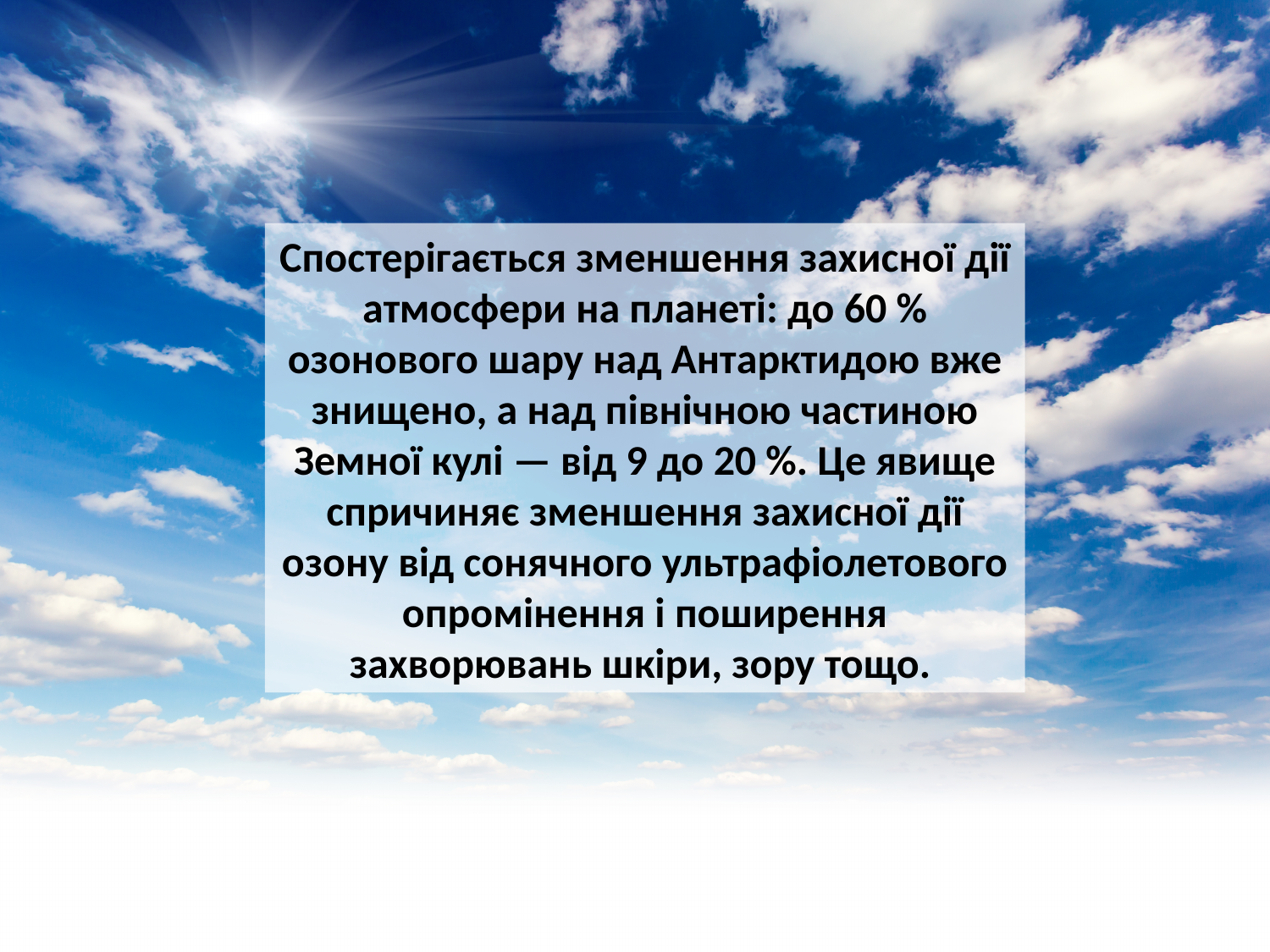

Спостерігається зменшення захисної дії атмосфери на планеті: до 60 % озонового шару над Антарктидою вже знищено, а над північною частиною Земної кулі — від 9 до 20 %. Це явище спричиняє зменшення захисної дії озону від сонячного ультрафіолетового опромінення і поширення захворювань шкіри, зору тощо.